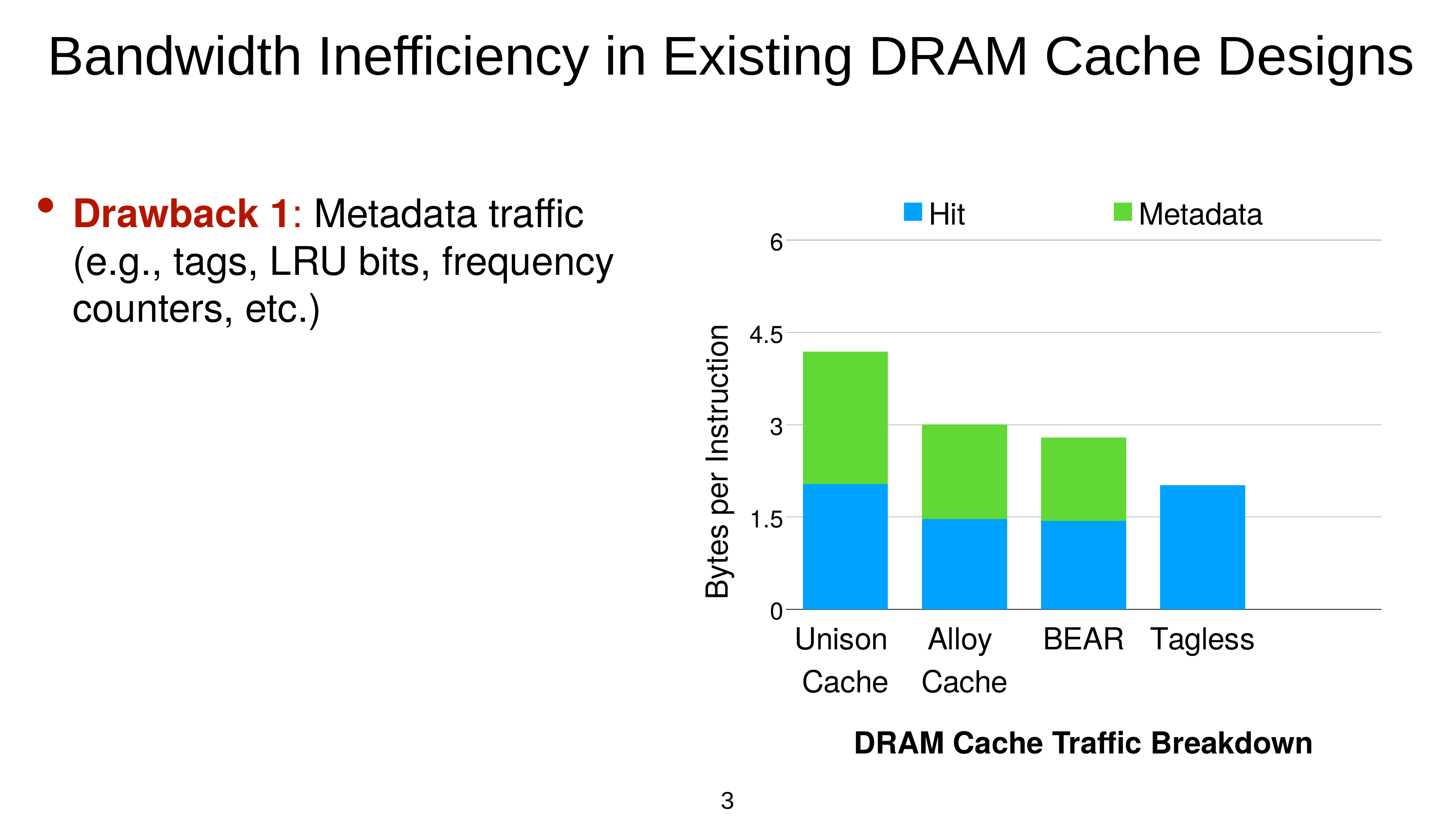

Bandwidth Inefficiency in Existing DRAM Cache Designs
Drawback 1: Metadata traffic (e.g., tags, LRU bits, frequency counters, etc.)

[unsupported chart]

DRAM Cache Traffic Breakdown
3